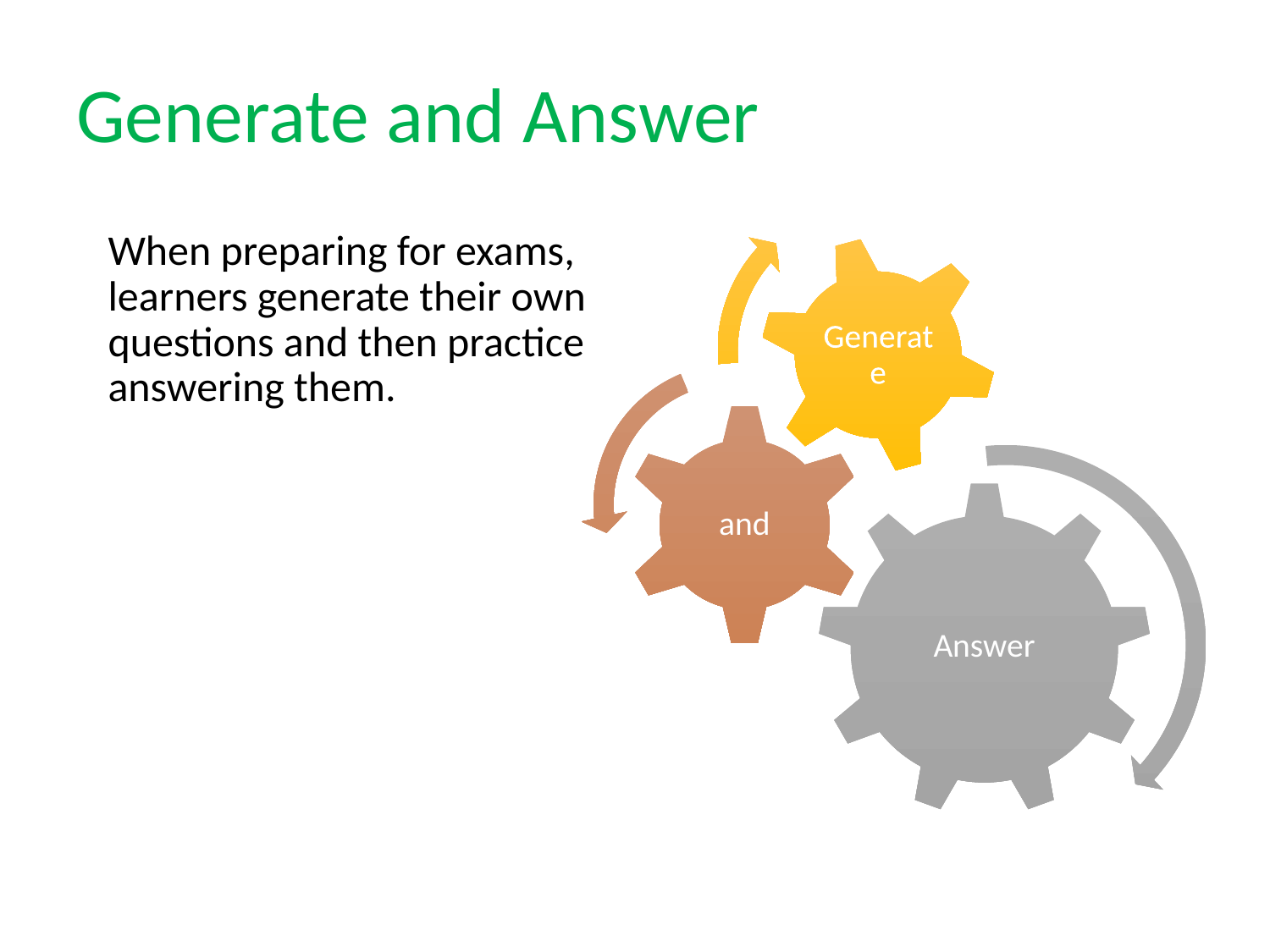

# Generate and Answer
Answer
and
Generate
	When preparing for exams, learners generate their own questions and then practice answering them.